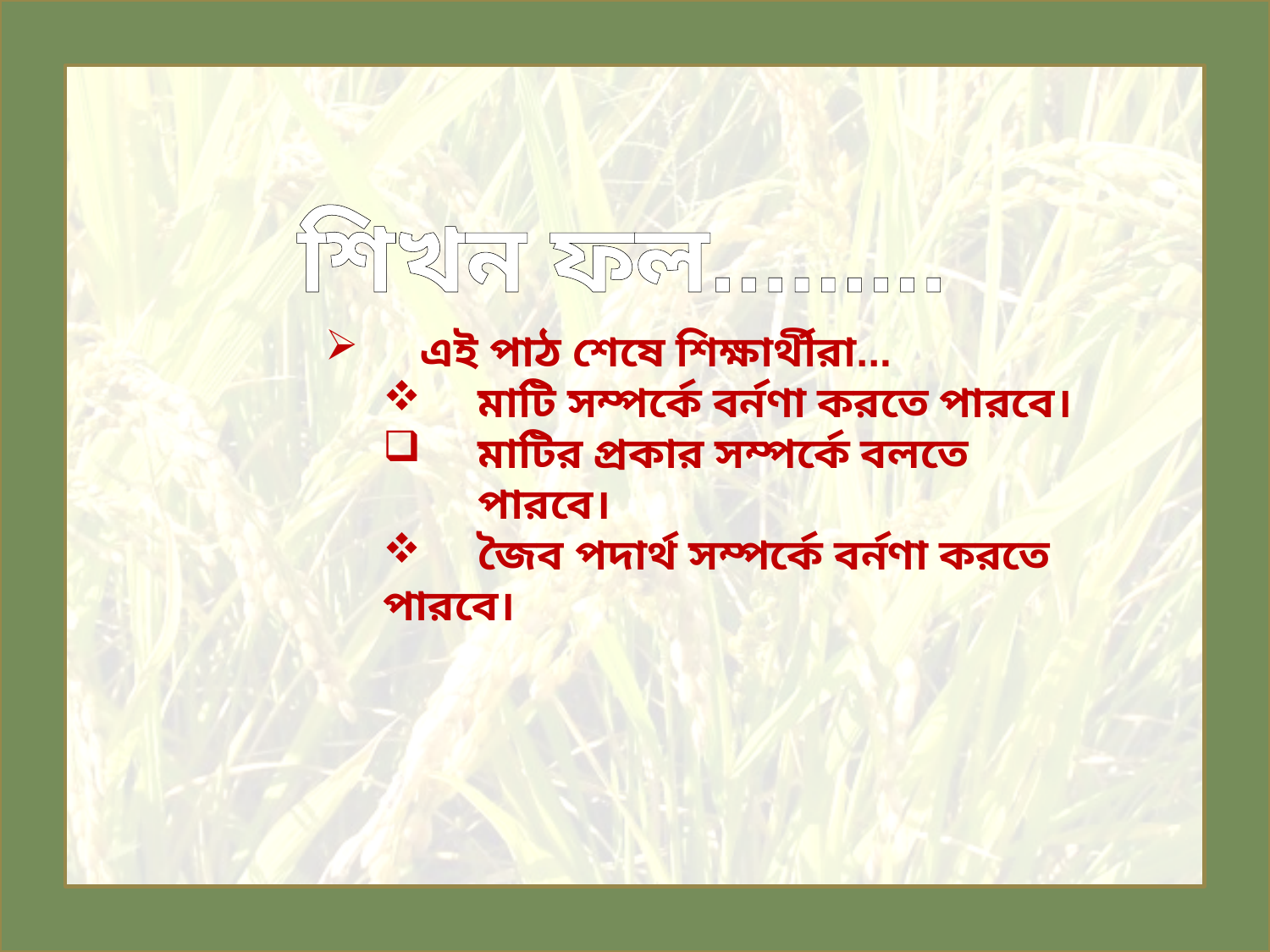

শিখন ফল.........
এই পাঠ শেষে শিক্ষার্থীরা...
মাটি সম্পর্কে বর্নণা করতে পারবে।
মাটির প্রকার সম্পর্কে বলতে পারবে।
জৈব পদার্থ সম্পর্কে বর্নণা করতে
পারবে।

মঙ্গলবার, 31 মার্চ, 2020
মোহাম্মদ মহি-উদ-দীন, টিটিসি, সিলেট।
5